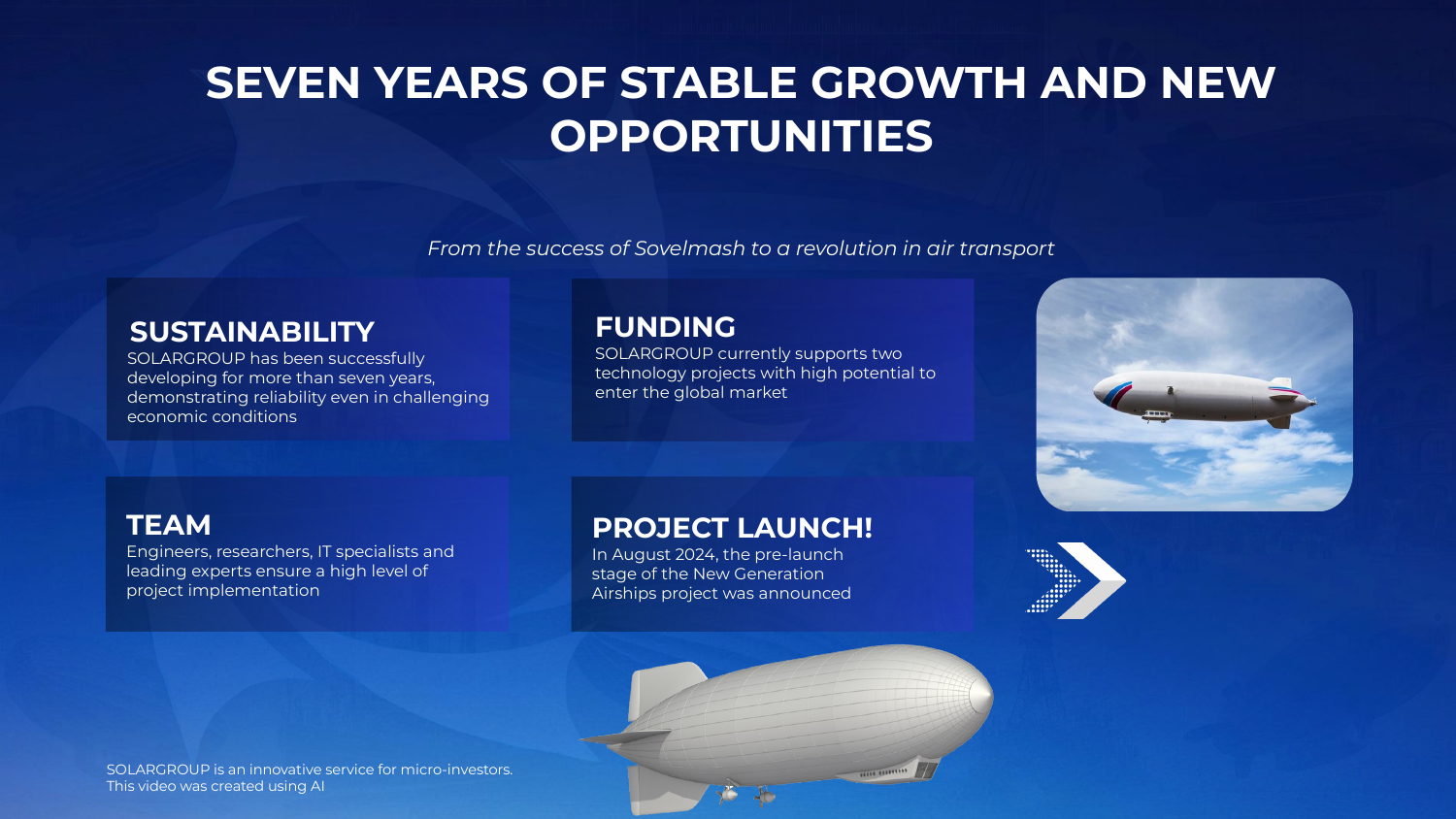

SEVEN YEARS OF STABLE GROWTH AND NEW OPPORTUNITIES
From the success of Sovelmash to a revolution in air transport

FUNDING
SOLARGROUP currently supports two technology projects with high potential to enter the global market
SUSTAINABILITY
SOLARGROUP has been successfully developing for more than seven years, demonstrating reliability even in challenging economic conditions

TEAM
Engineers, researchers, IT specialists and leading experts ensure a high level of project implementation
PROJECT LAUNCH!
In August 2024, the pre-launch stage of the New Generation Airships project was announced

SOLARGROUP is an innovative service for micro-investors.
This video was created using AI